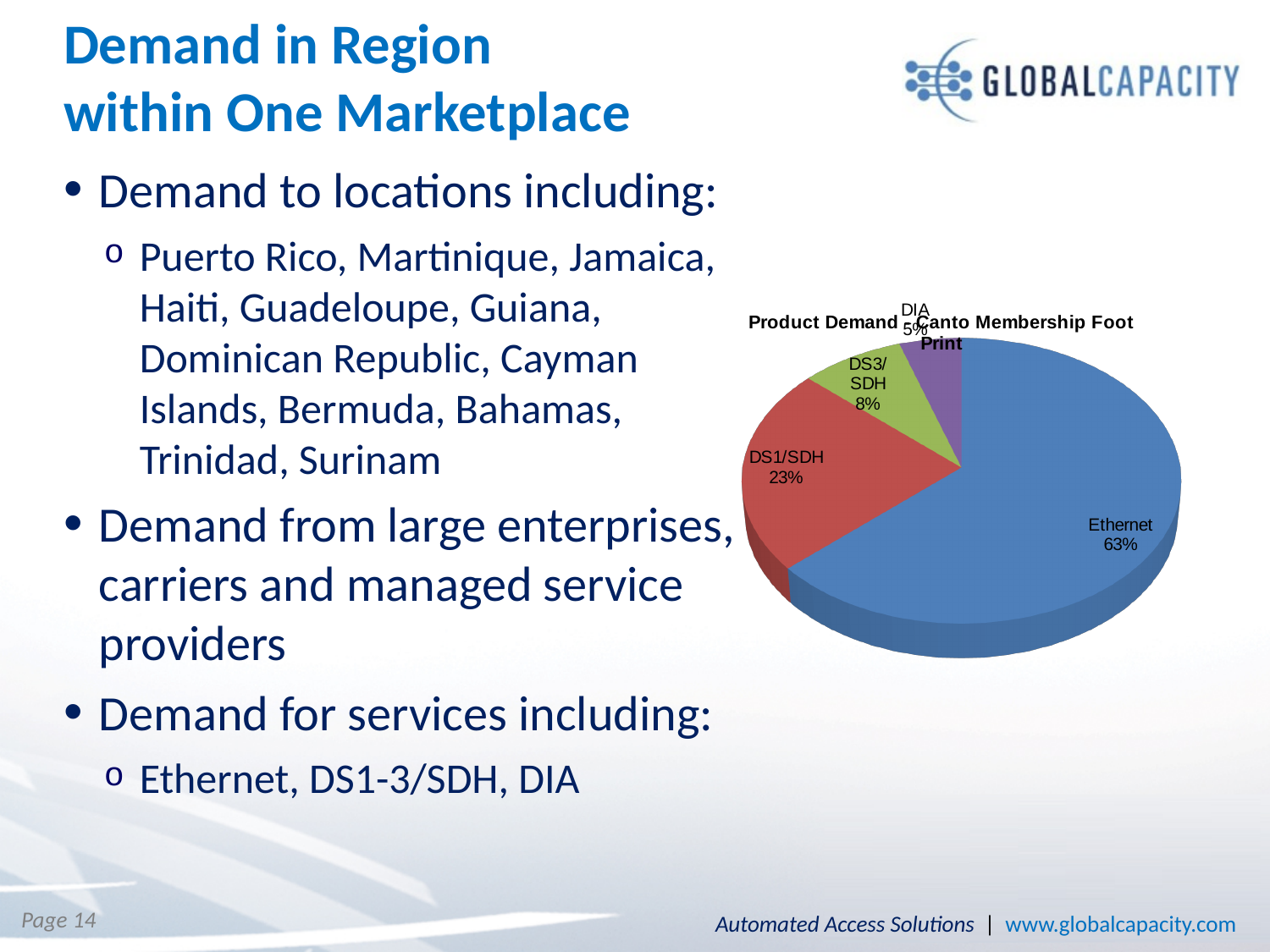

# Demand in Region within One Marketplace

Demand to locations including:
Puerto Rico, Martinique, Jamaica, Haiti, Guadeloupe, Guiana, Dominican Republic, Cayman Islands, Bermuda, Bahamas, Trinidad, Surinam
Demand from large enterprises, carriers and managed service providers
Demand for services including:
Ethernet, DS1-3/SDH, DIA

[unsupported chart]